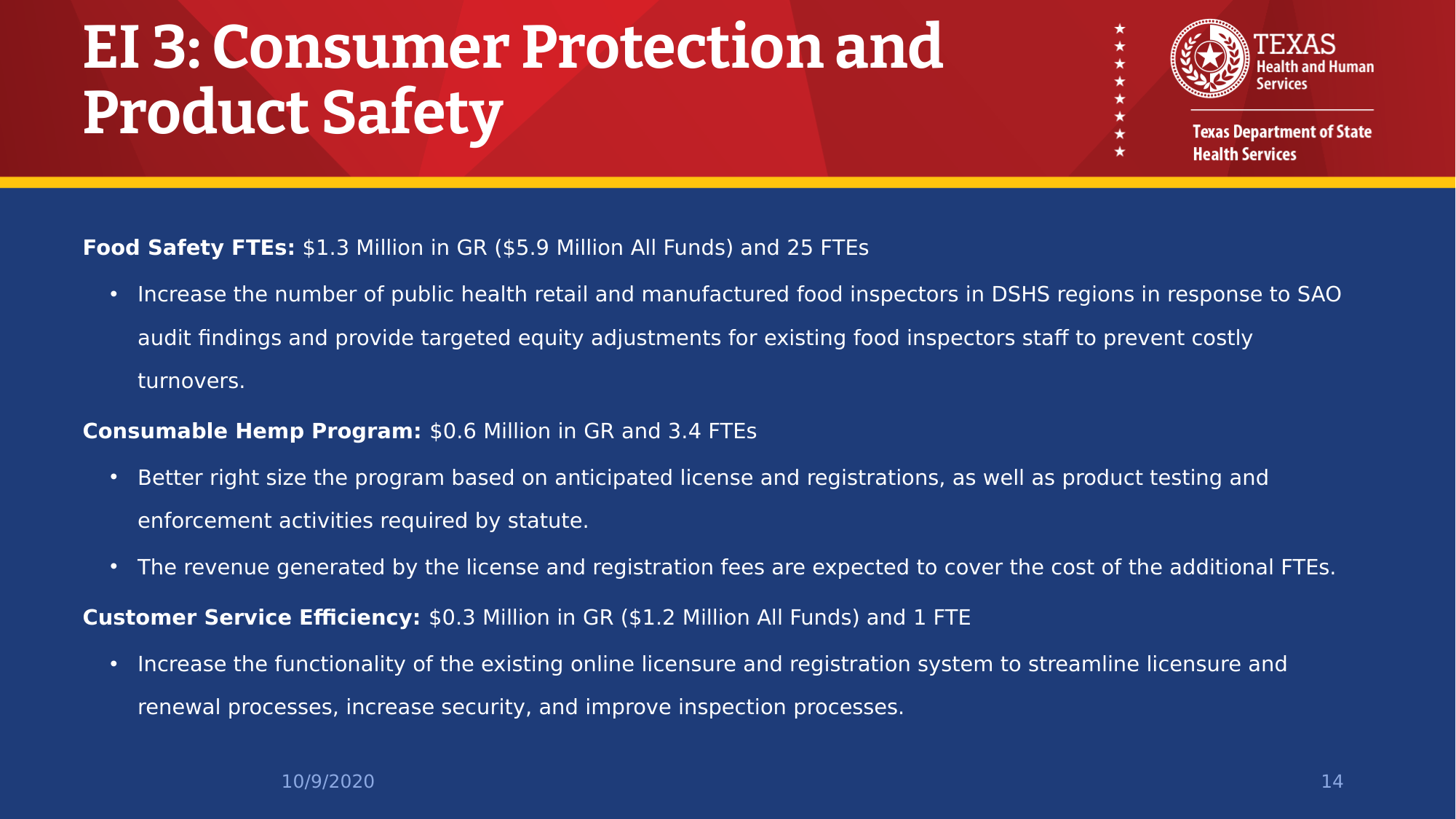

# EI 3: Consumer Protection and Product Safety
Food Safety FTEs: $1.3 Million in GR ($5.9 Million All Funds) and 25 FTEs
Increase the number of public health retail and manufactured food inspectors in DSHS regions in response to SAO audit findings and provide targeted equity adjustments for existing food inspectors staff to prevent costly turnovers.
Consumable Hemp Program: $0.6 Million in GR and 3.4 FTEs
Better right size the program based on anticipated license and registrations, as well as product testing and enforcement activities required by statute.
The revenue generated by the license and registration fees are expected to cover the cost of the additional FTEs.
Customer Service Efficiency: $0.3 Million in GR ($1.2 Million All Funds) and 1 FTE
Increase the functionality of the existing online licensure and registration system to streamline licensure and renewal processes, increase security, and improve inspection processes.
10/9/2020

14